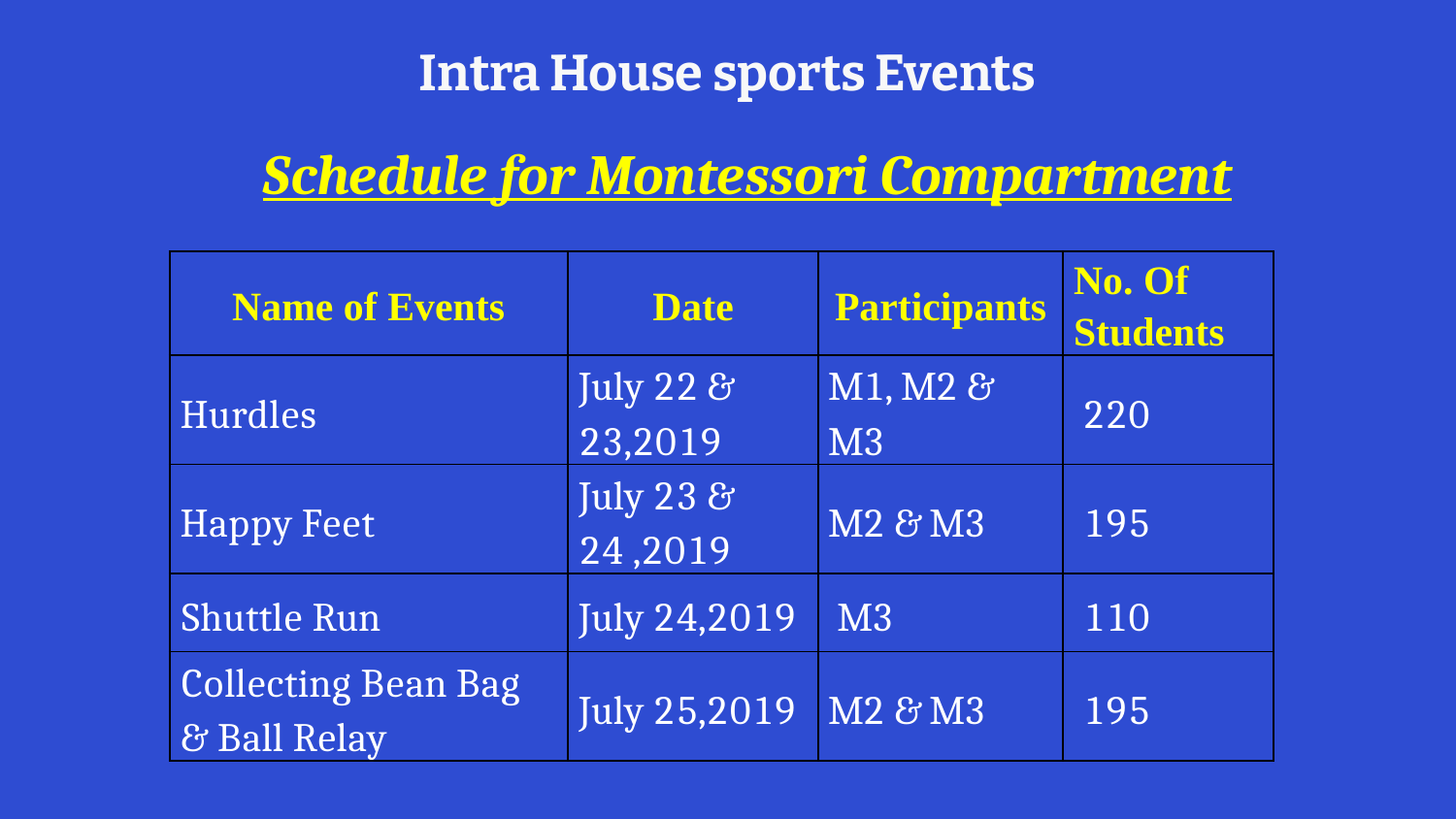

# Intra House sports Events
Schedule for Montessori Compartment
| Name of Events | Date | Participants | No. Of Students |
| --- | --- | --- | --- |
| Hurdles | July 22 & 23,2019 | M1, M2 & M3 | 220 |
| Happy Feet | July 23 & 24 ,2019 | M2 & M3 | 195 |
| Shuttle Run | July 24,2019 | M3 | 110 |
| Collecting Bean Bag & Ball Relay | July 25,2019 | M2 & M3 | 195 |